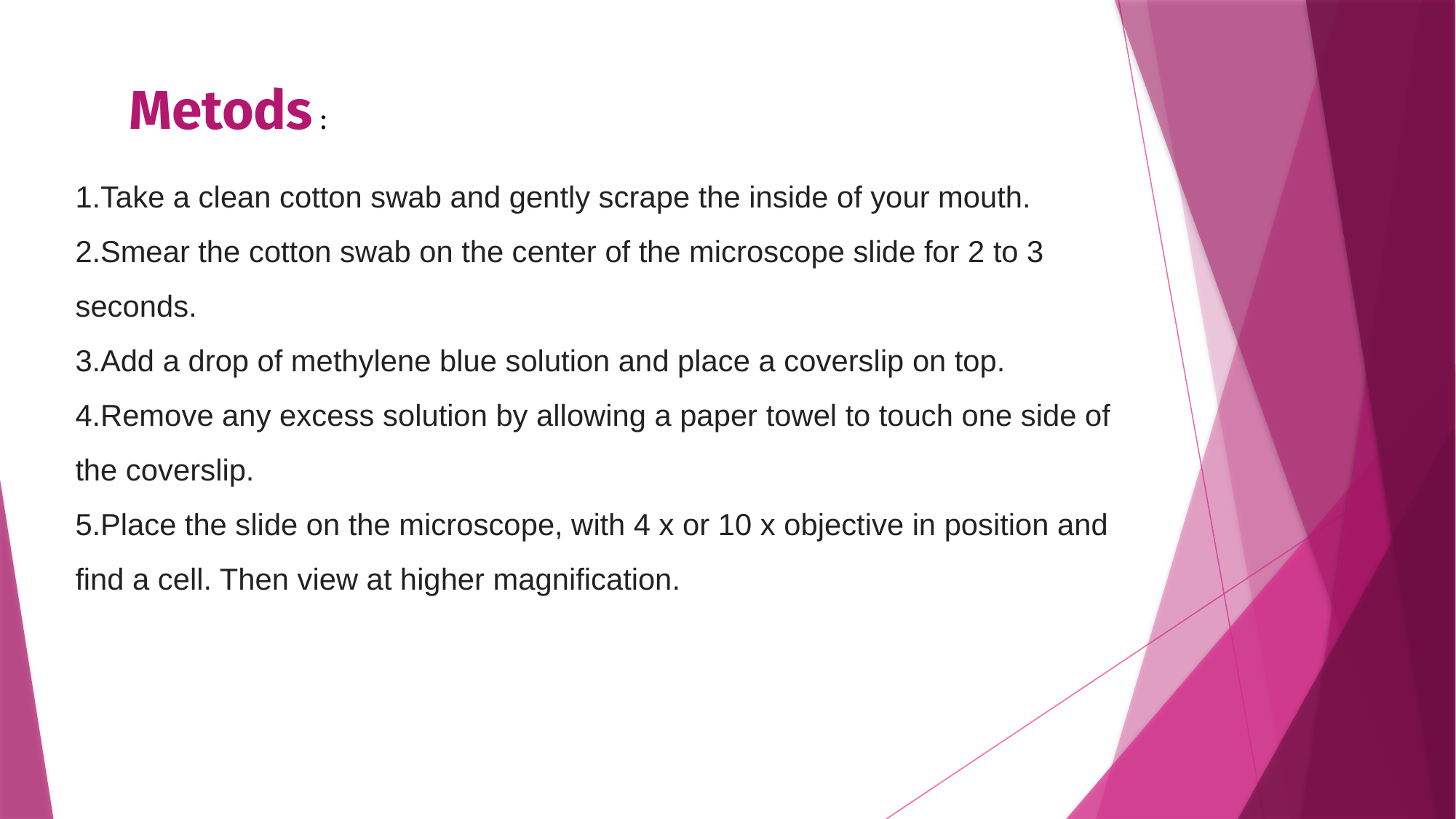

Metods :
Take a clean cotton swab and gently scrape the inside of your mouth.
Smear the cotton swab on the center of the microscope slide for 2 to 3 seconds.
Add a drop of methylene blue solution and place a coverslip on top.
Remove any excess solution by allowing a paper towel to touch one side of the coverslip.
Place the slide on the microscope, with 4 x or 10 x objective in position and find a cell. Then view at higher magnification.